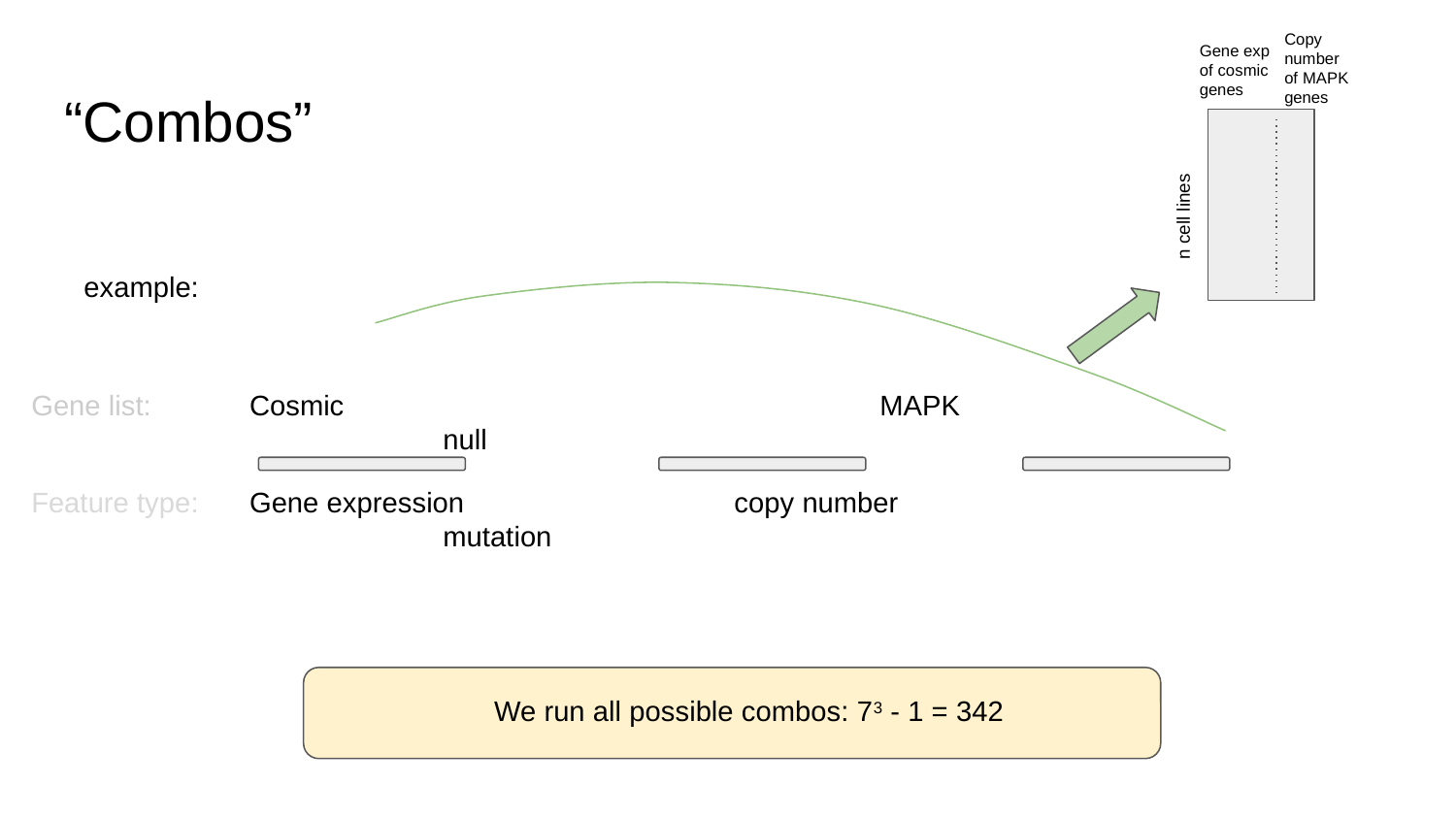

Copy number of MAPK genes
Gene exp of cosmic genes
# “Combos”

n cell lines
example:

Gene list:
Cosmic		      		      MAPK		          	      null

Feature type:
Gene expression		      copy number			      mutation

We run all possible combos: 73 - 1 = 342